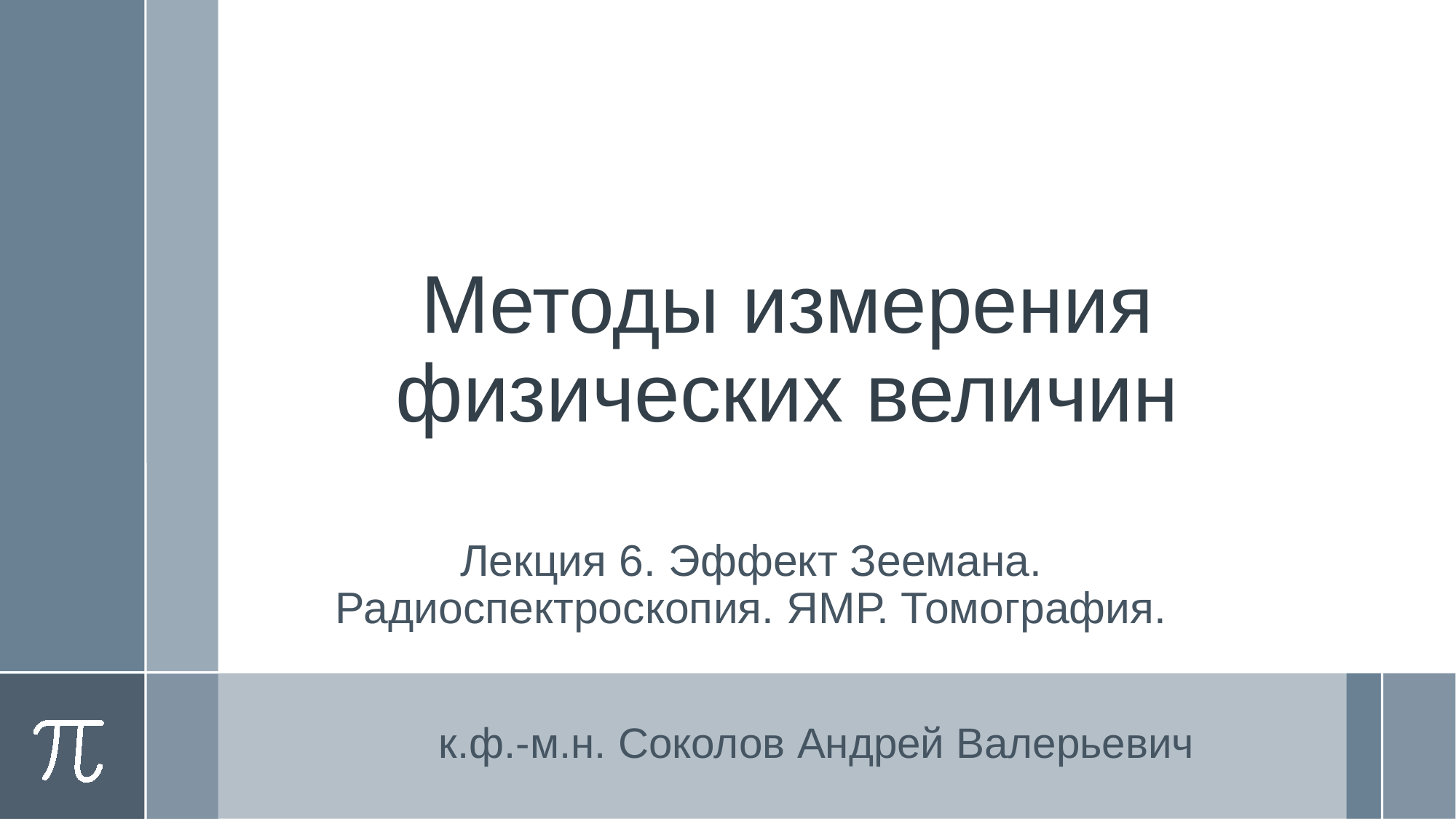

# Методы измерения физических величин
Лекция 6. Эффект Зеемана. Радиоспектроскопия. ЯМР. Томография.
к.ф.-м.н. Соколов Андрей Валерьевич